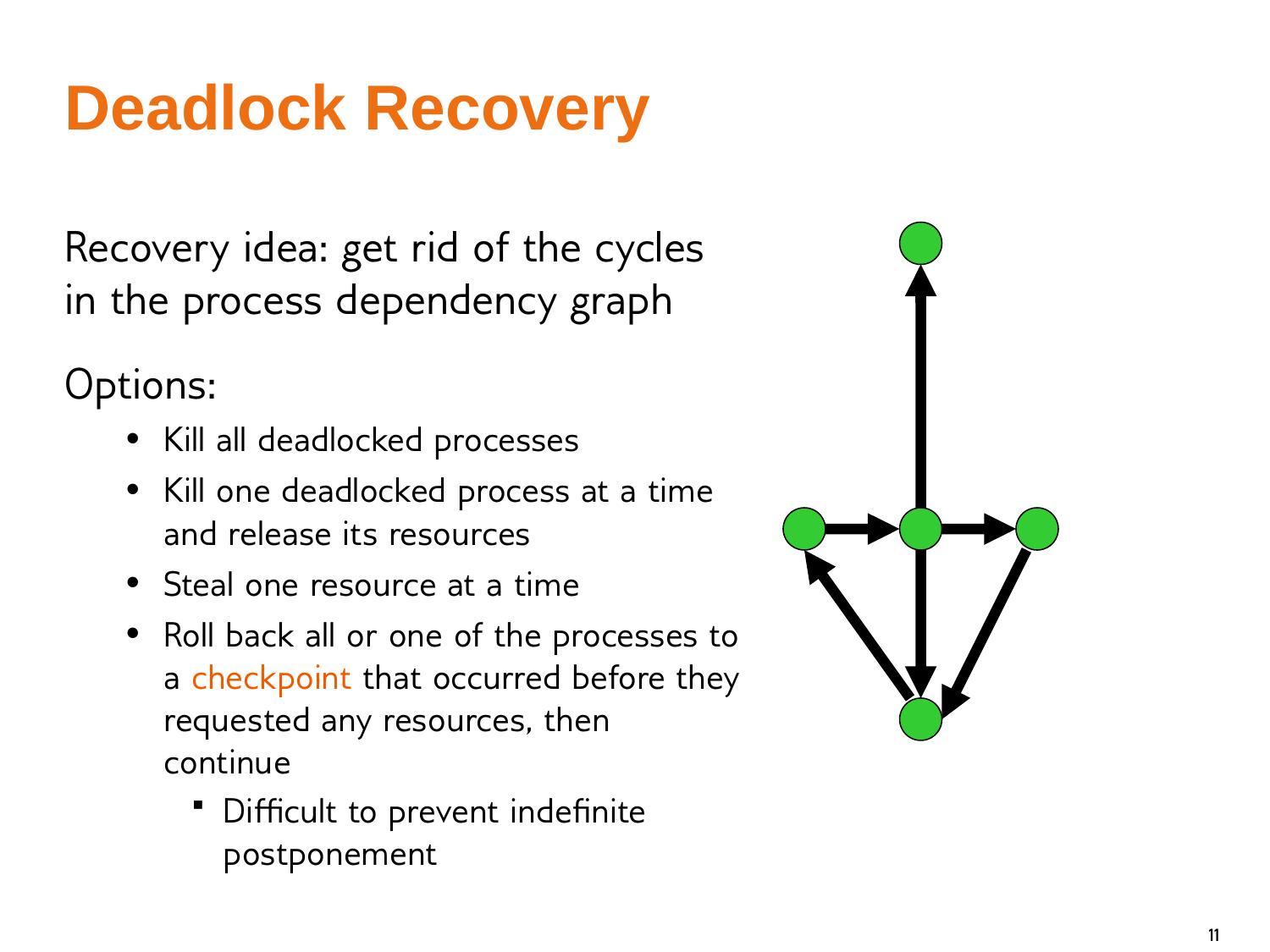

# Deadlock Recovery
Recovery idea: get rid of the cycles in the process dependency graph
Options:
Kill all deadlocked processes
Kill one deadlocked process at a time and release its resources
Steal one resource at a time
Roll back all or one of the processes to a checkpoint that occurred before they requested any resources, then continue
Difficult to prevent indefinite postponement